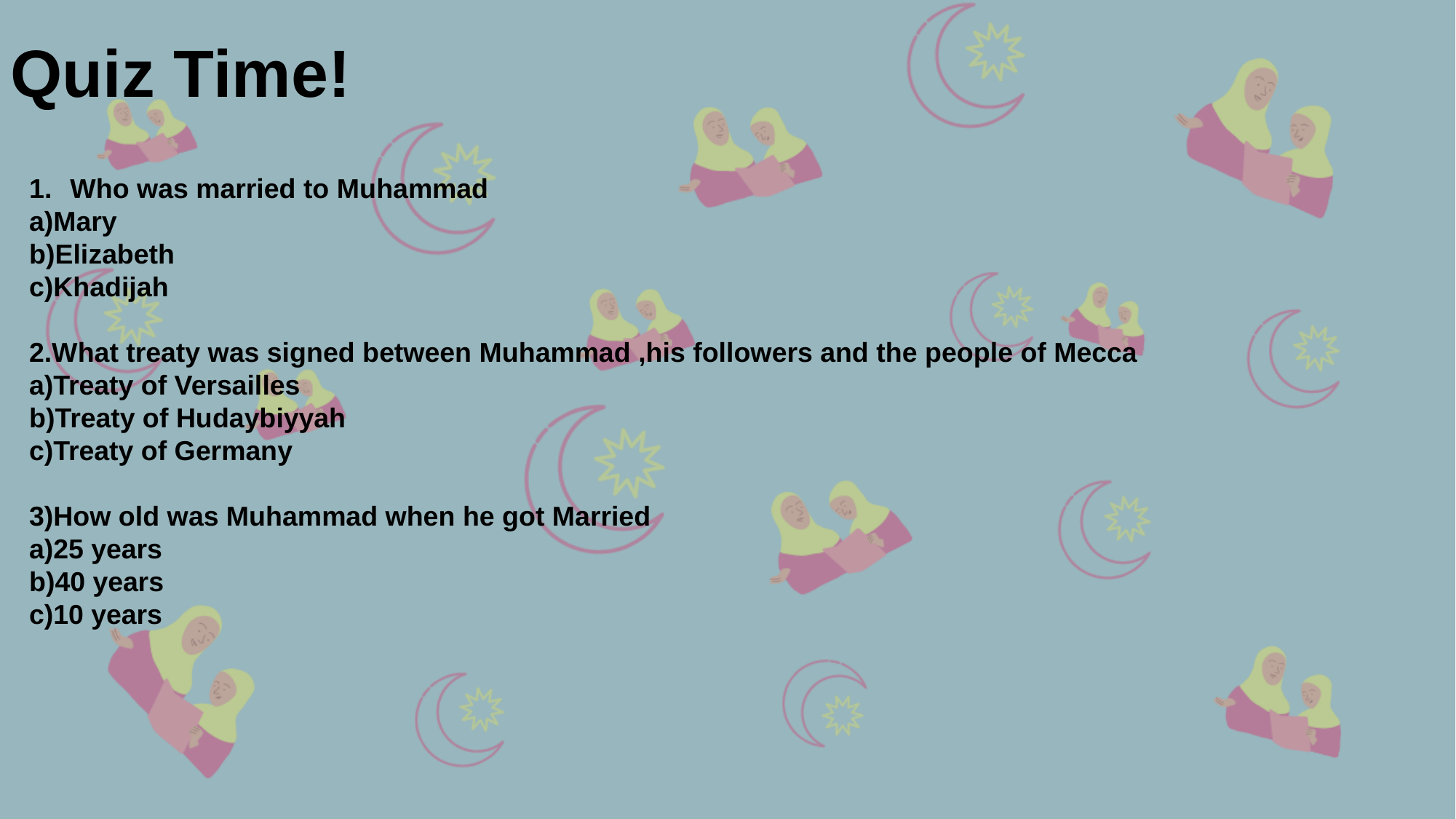

Quiz Time!

Who was married to Muhammad
a)Mary
b)Elizabeth
c)Khadijah

2.What treaty was signed between Muhammad ,his followers and the people of Mecca
a)Treaty of Versailles
b)Treaty of Hudaybiyyah
c)Treaty of Germany

3)How old was Muhammad when he got Married
a)25 years
b)40 years
c)10 years